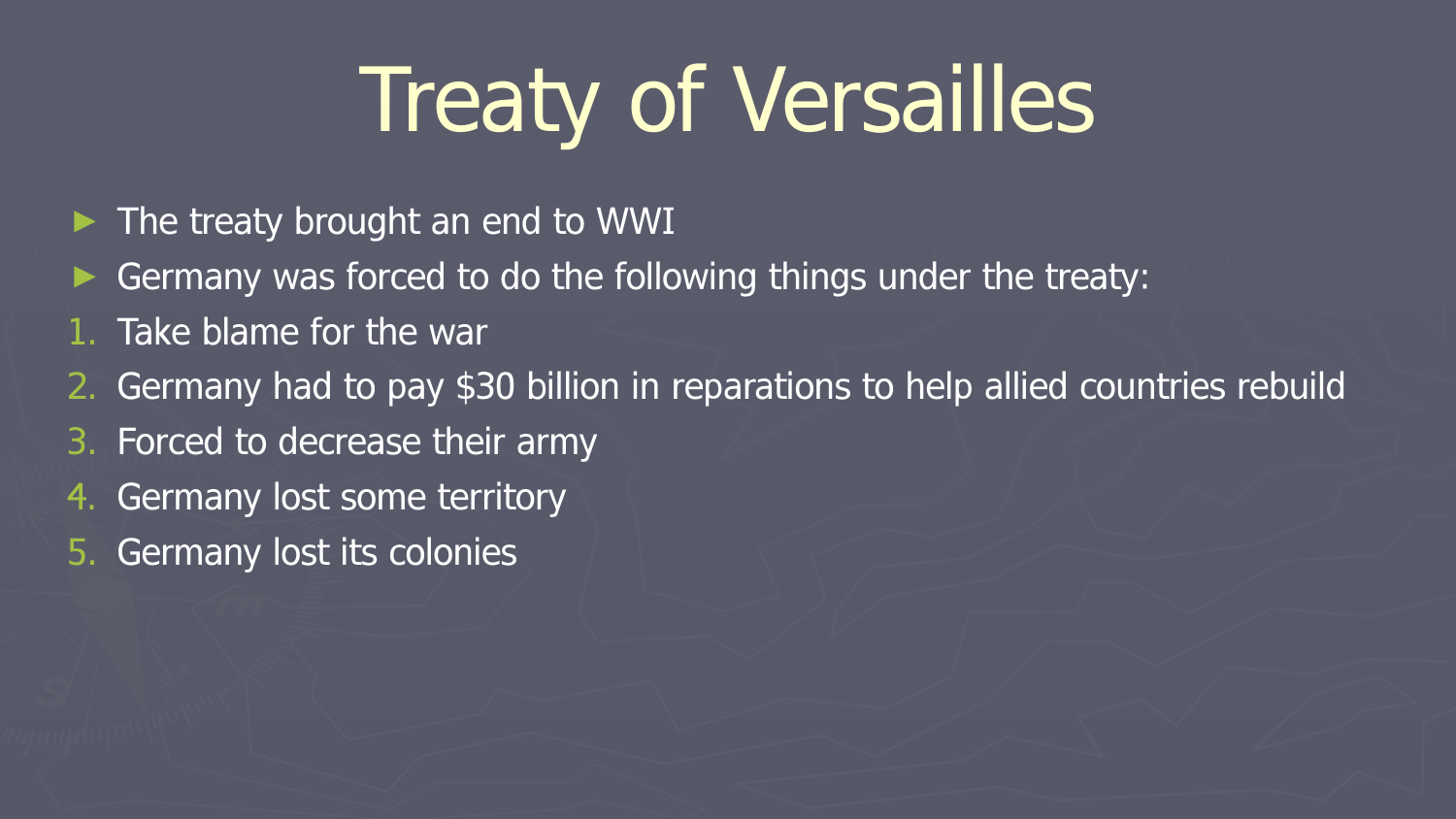

Treaty of Versailles
The treaty brought an end to WWI
Germany was forced to do the following things under the treaty:
Take blame for the war
Germany had to pay $30 billion in reparations to help allied countries rebuild
Forced to decrease their army
Germany lost some territory
Germany lost its colonies